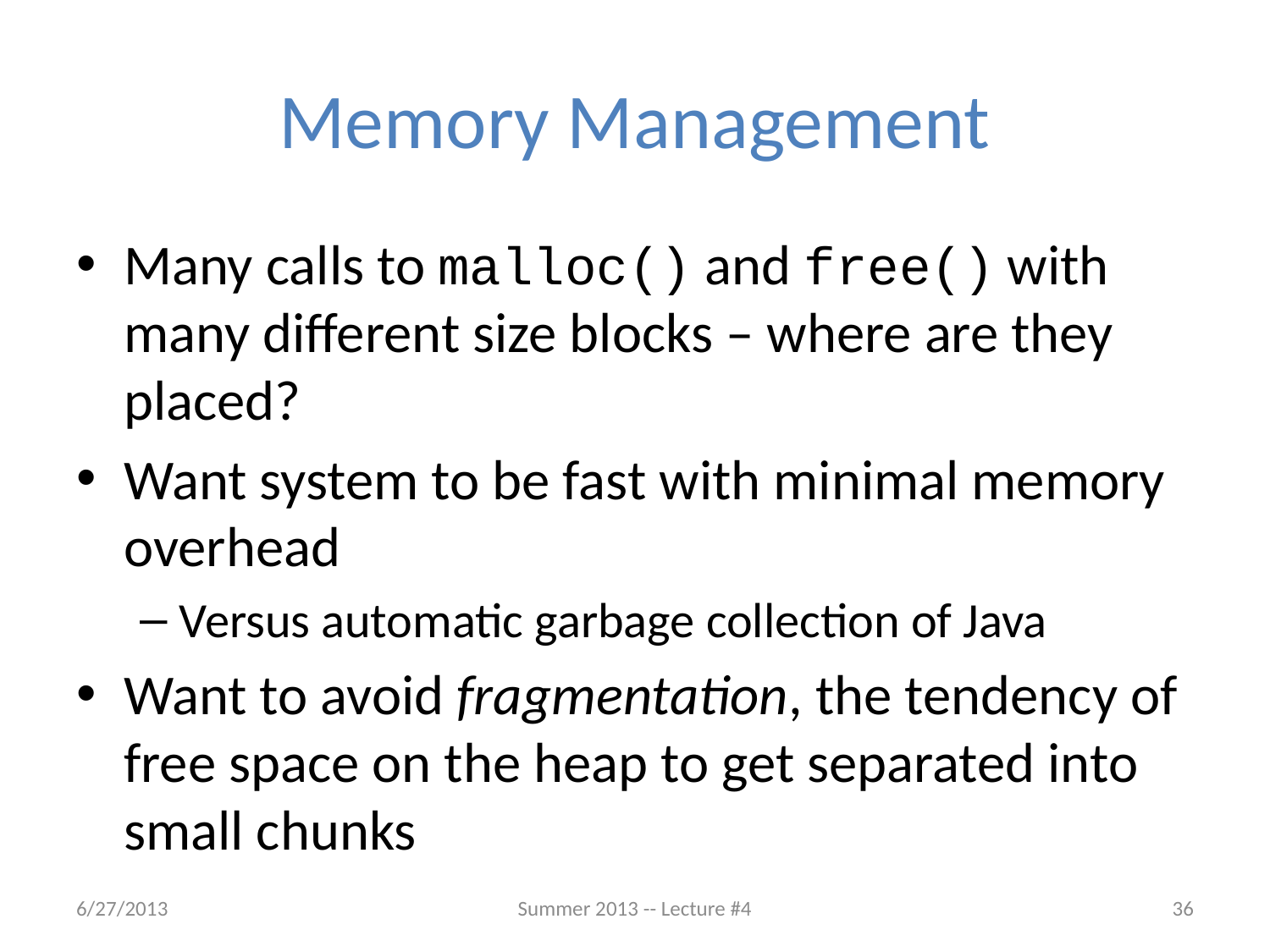

# Memory Management
Many calls to malloc() and free() with many different size blocks – where are they placed?
Want system to be fast with minimal memory overhead
Versus automatic garbage collection of Java
Want to avoid fragmentation, the tendency of free space on the heap to get separated into small chunks

6/27/2013
Summer 2013 -- Lecture #4
36